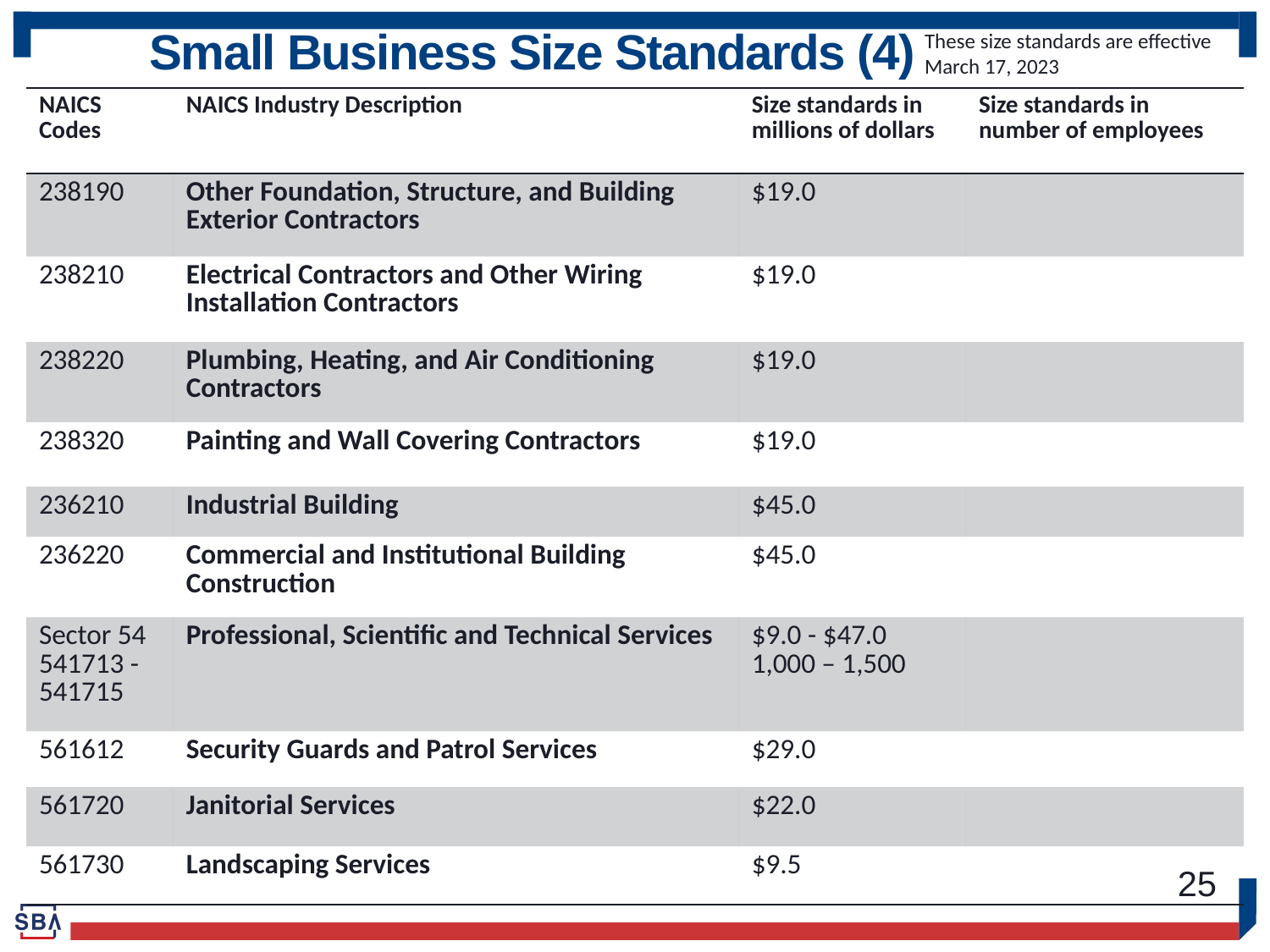

# Small Business Size Standards (4)
These size standards are effective
March 17, 2023
| NAICS Codes | NAICS Industry Description | Size standards in millions of dollars | Size standards in number of employees |
| --- | --- | --- | --- |
| 238190 | Other Foundation, Structure, and Building Exterior Contractors | $19.0 |  |
| 238210 | Electrical Contractors and Other Wiring Installation Contractors | $19.0 |  |
| 238220 | Plumbing, Heating, and Air Conditioning Contractors | $19.0 |  |
| 238320 | Painting and Wall Covering Contractors | $19.0 |  |
| 236210 | Industrial Building | $45.0 |  |
| 236220 | Commercial and Institutional Building Construction | $45.0 |  |
| Sector 54 541713 -541715 | Professional, Scientific and Technical Services | $9.0 - $47.0 1,000 – 1,500 |  |
| 561612 | Security Guards and Patrol Services | $29.0 |  |
| 561720 | Janitorial Services | $22.0 |  |
| 561730 | Landscaping Services | $9.5 |  |
25